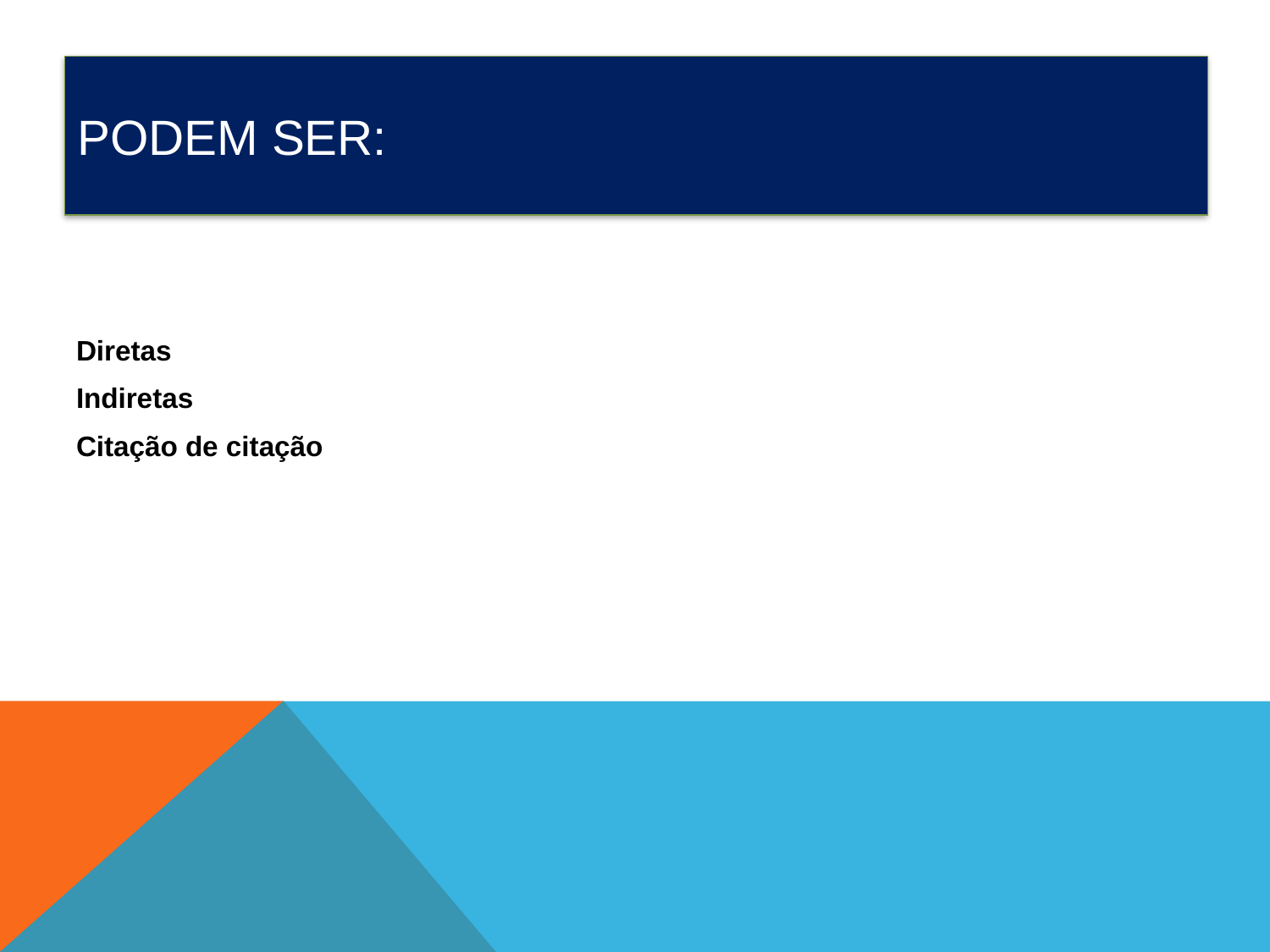

# Podem ser:
Diretas
Indiretas
Citação de citação